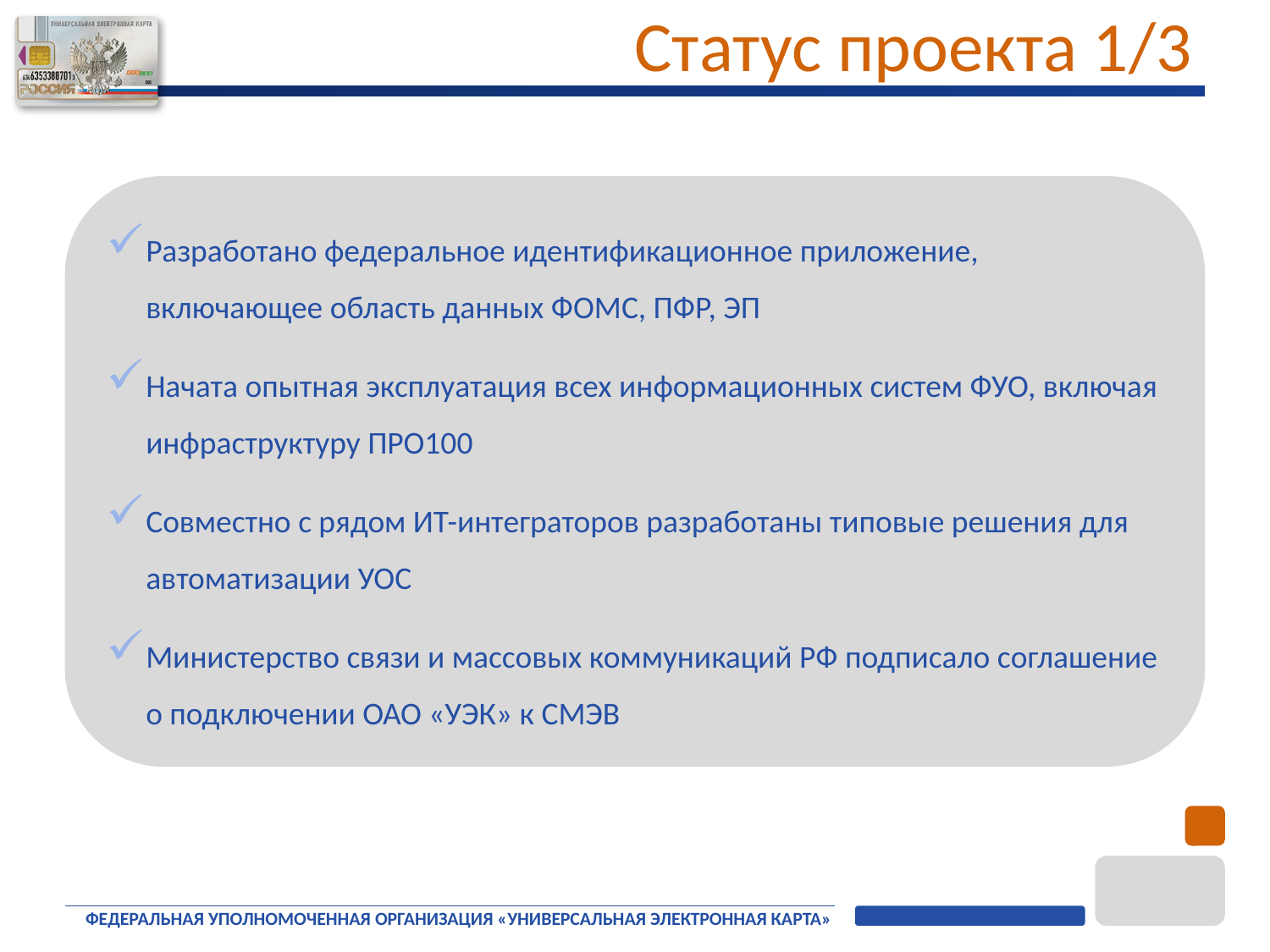

Статус проекта 1/3
Разработано федеральное идентификационное приложение, включающее область данных ФОМС, ПФР, ЭП
Начата опытная эксплуатация всех информационных систем ФУО, включая инфраструктуру ПРО100
Совместно с рядом ИТ-интеграторов разработаны типовые решения для автоматизации УОС
Министерство связи и массовых коммуникаций РФ подписало соглашение о подключении ОАО «УЭК» к СМЭВ